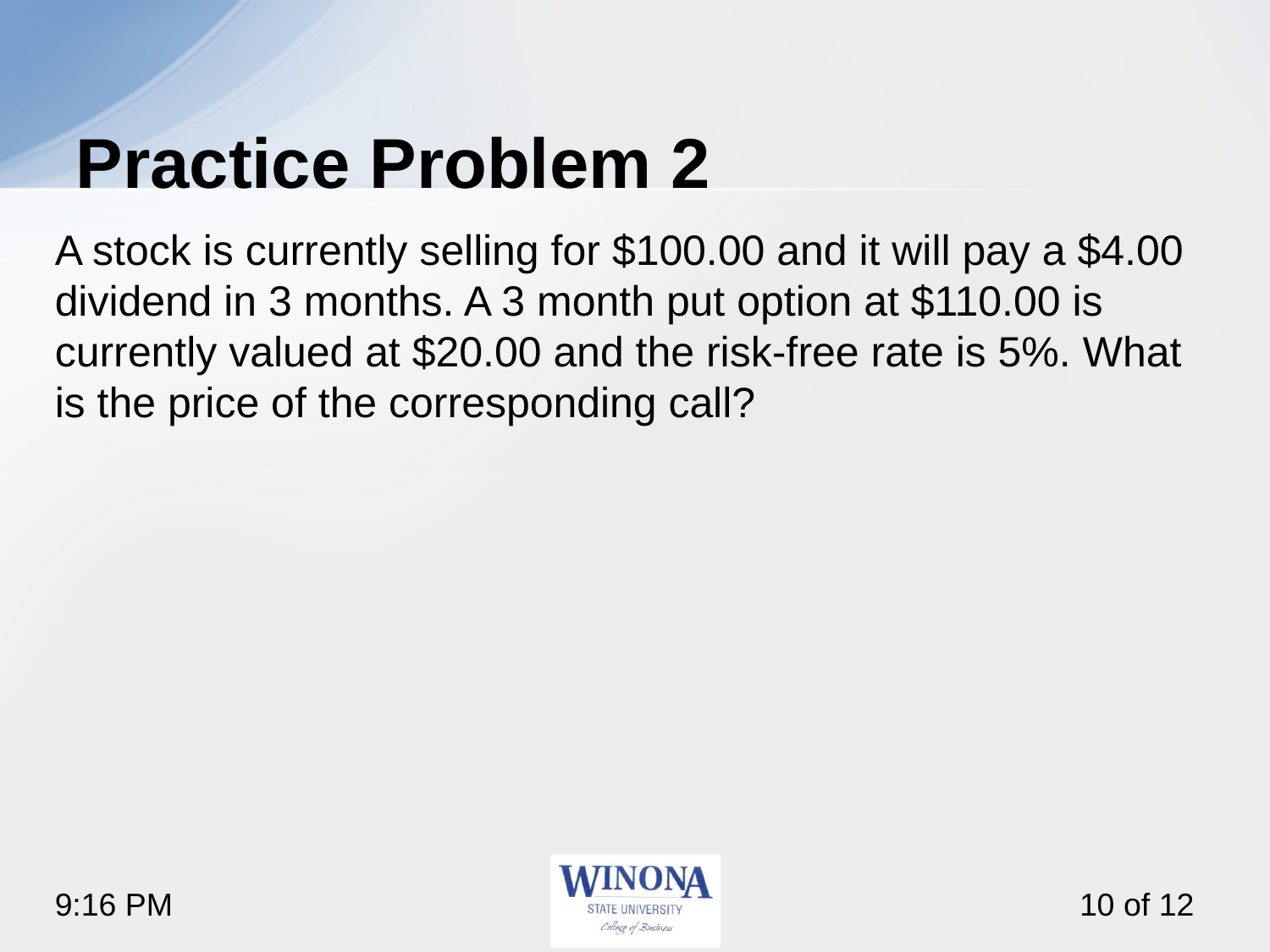

# Practice Problem 2
A stock is currently selling for $100.00 and it will pay a $4.00 dividend in 3 months. A 3 month put option at $110.00 is currently valued at $20.00 and the risk-free rate is 5%. What is the price of the corresponding call?